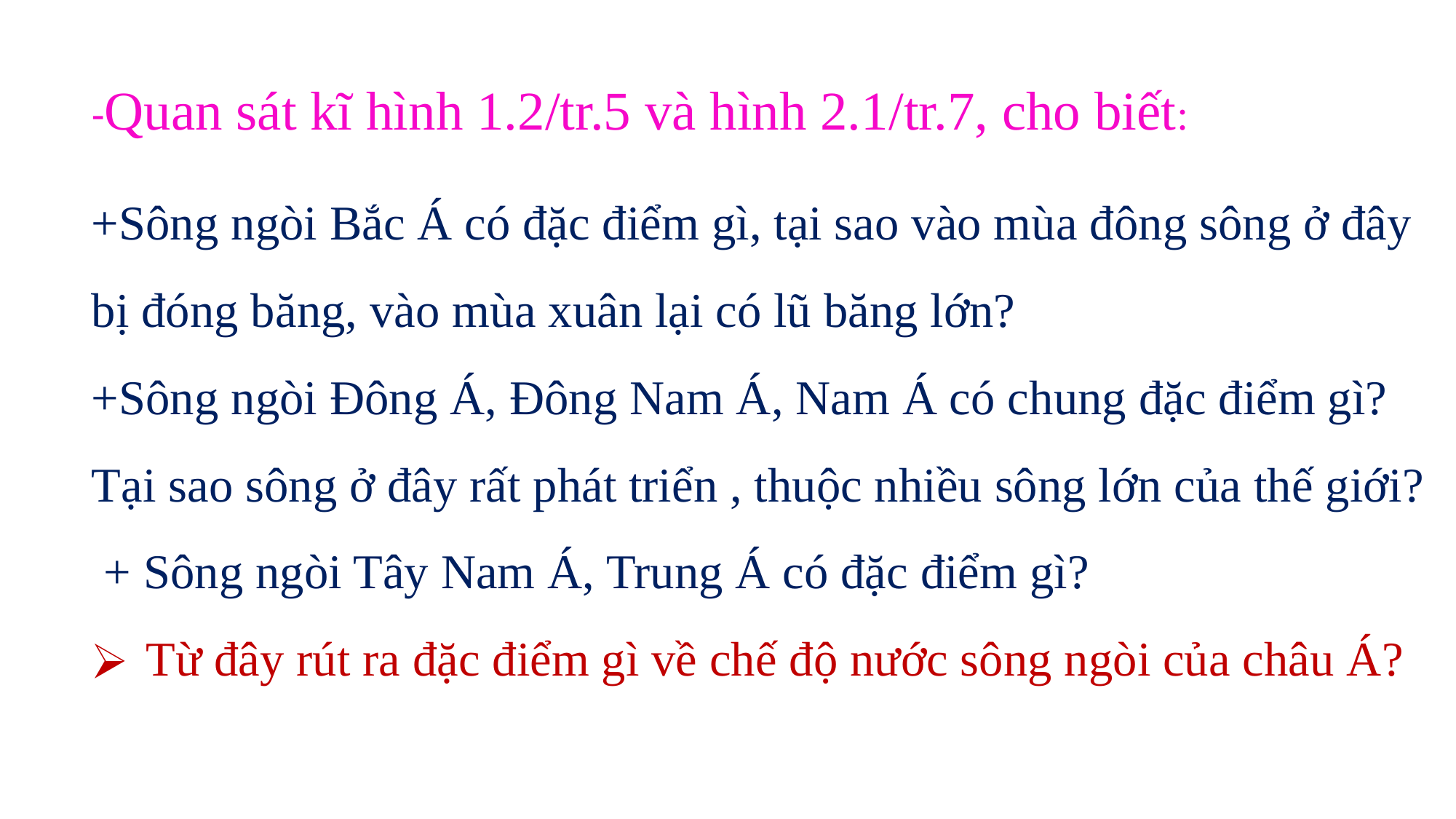

-Quan sát kĩ hình 1.2/tr.5 và hình 2.1/tr.7, cho biết:
+Sông ngòi Bắc Á có đặc điểm gì, tại sao vào mùa đông sông ở đây bị đóng băng, vào mùa xuân lại có lũ băng lớn?
+Sông ngòi Đông Á, Đông Nam Á, Nam Á có chung đặc điểm gì? Tại sao sông ở đây rất phát triển , thuộc nhiều sông lớn của thế giới?
 + Sông ngòi Tây Nam Á, Trung Á có đặc điểm gì?
Từ đây rút ra đặc điểm gì về chế độ nước sông ngòi của châu Á?